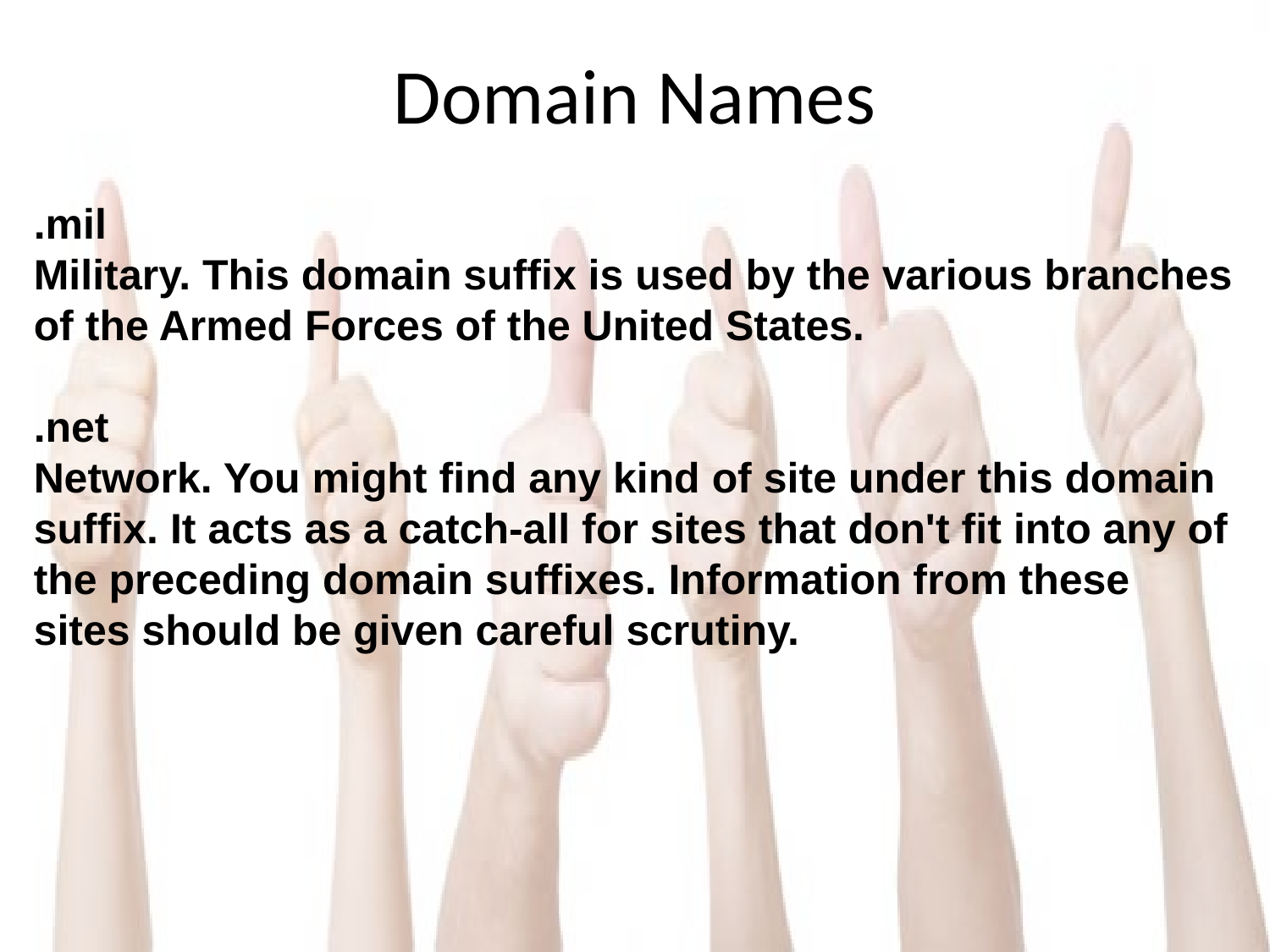

# Domain Names

.mil
Military. This domain suffix is used by the various branches of the Armed Forces of the United States.

.net
Network. You might find any kind of site under this domain suffix. It acts as a catch-all for sites that don't fit into any of the preceding domain suffixes. Information from these sites should be given careful scrutiny.